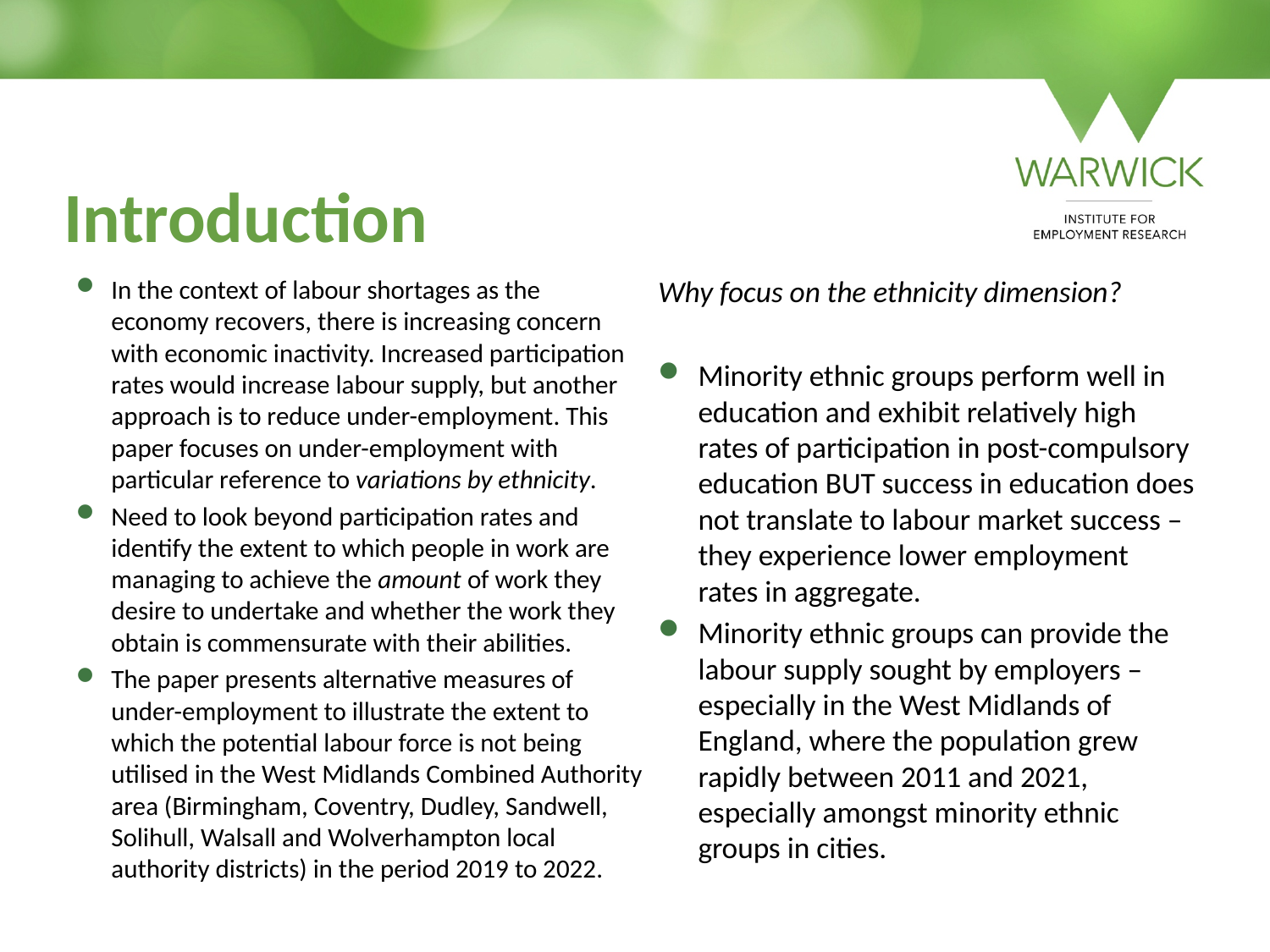

# Introduction
In the context of labour shortages as the economy recovers, there is increasing concern with economic inactivity. Increased participation rates would increase labour supply, but another approach is to reduce under-employment. This paper focuses on under-employment with particular reference to variations by ethnicity.
Need to look beyond participation rates and identify the extent to which people in work are managing to achieve the amount of work they desire to undertake and whether the work they obtain is commensurate with their abilities.
The paper presents alternative measures of under-employment to illustrate the extent to which the potential labour force is not being utilised in the West Midlands Combined Authority area (Birmingham, Coventry, Dudley, Sandwell, Solihull, Walsall and Wolverhampton local authority districts) in the period 2019 to 2022.

Why focus on the ethnicity dimension?

Minority ethnic groups perform well in education and exhibit relatively high rates of participation in post-compulsory education BUT success in education does not translate to labour market success – they experience lower employment rates in aggregate.
Minority ethnic groups can provide the labour supply sought by employers – especially in the West Midlands of England, where the population grew rapidly between 2011 and 2021, especially amongst minority ethnic groups in cities.